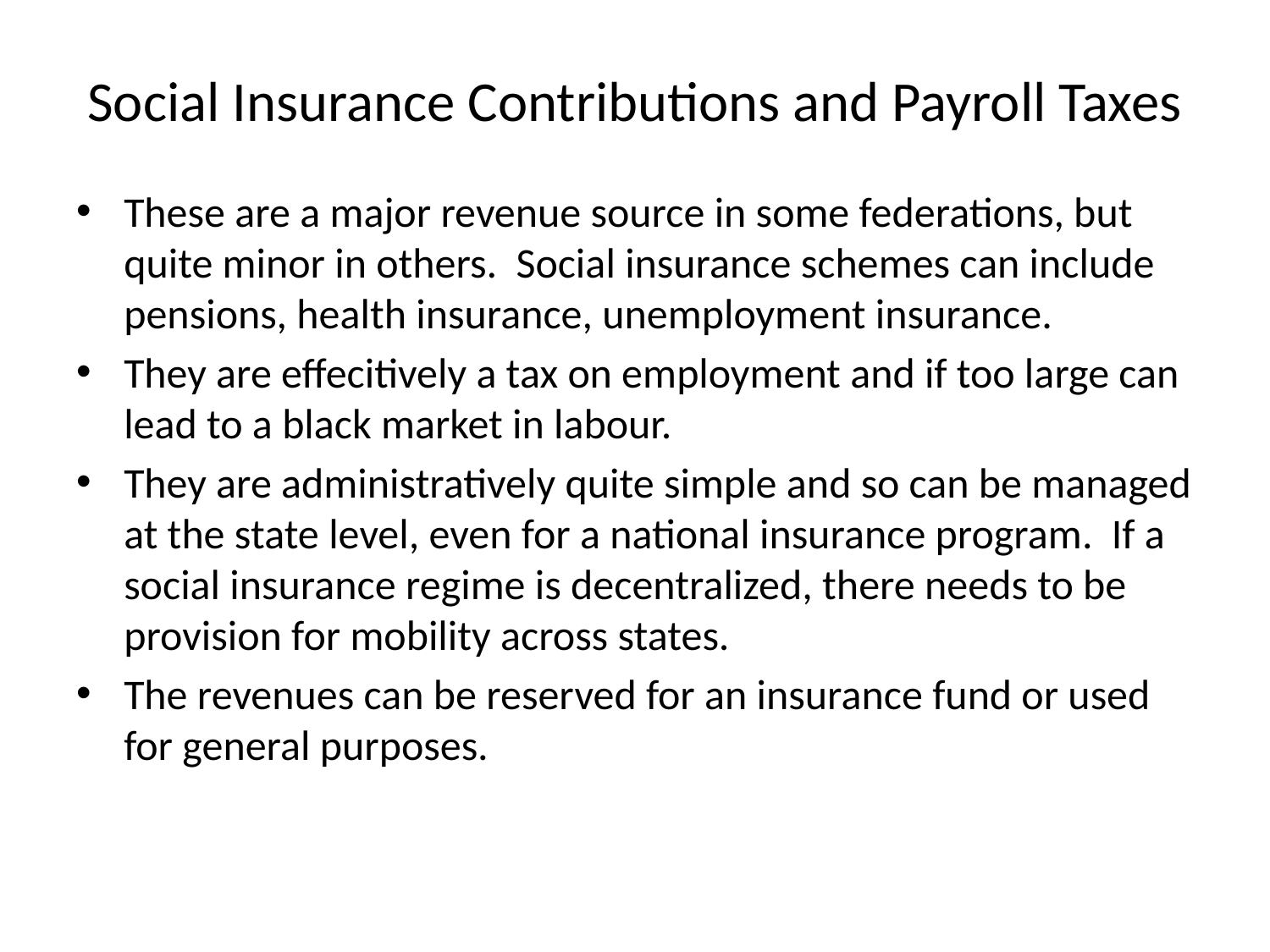

# Social Insurance Contributions and Payroll Taxes
These are a major revenue source in some federations, but quite minor in others.  Social insurance schemes can include pensions, health insurance, unemployment insurance.
They are effecitively a tax on employment and if too large can lead to a black market in labour.
They are administratively quite simple and so can be managed at the state level, even for a national insurance program.  If a social insurance regime is decentralized, there needs to be provision for mobility across states.
The revenues can be reserved for an insurance fund or used for general purposes.